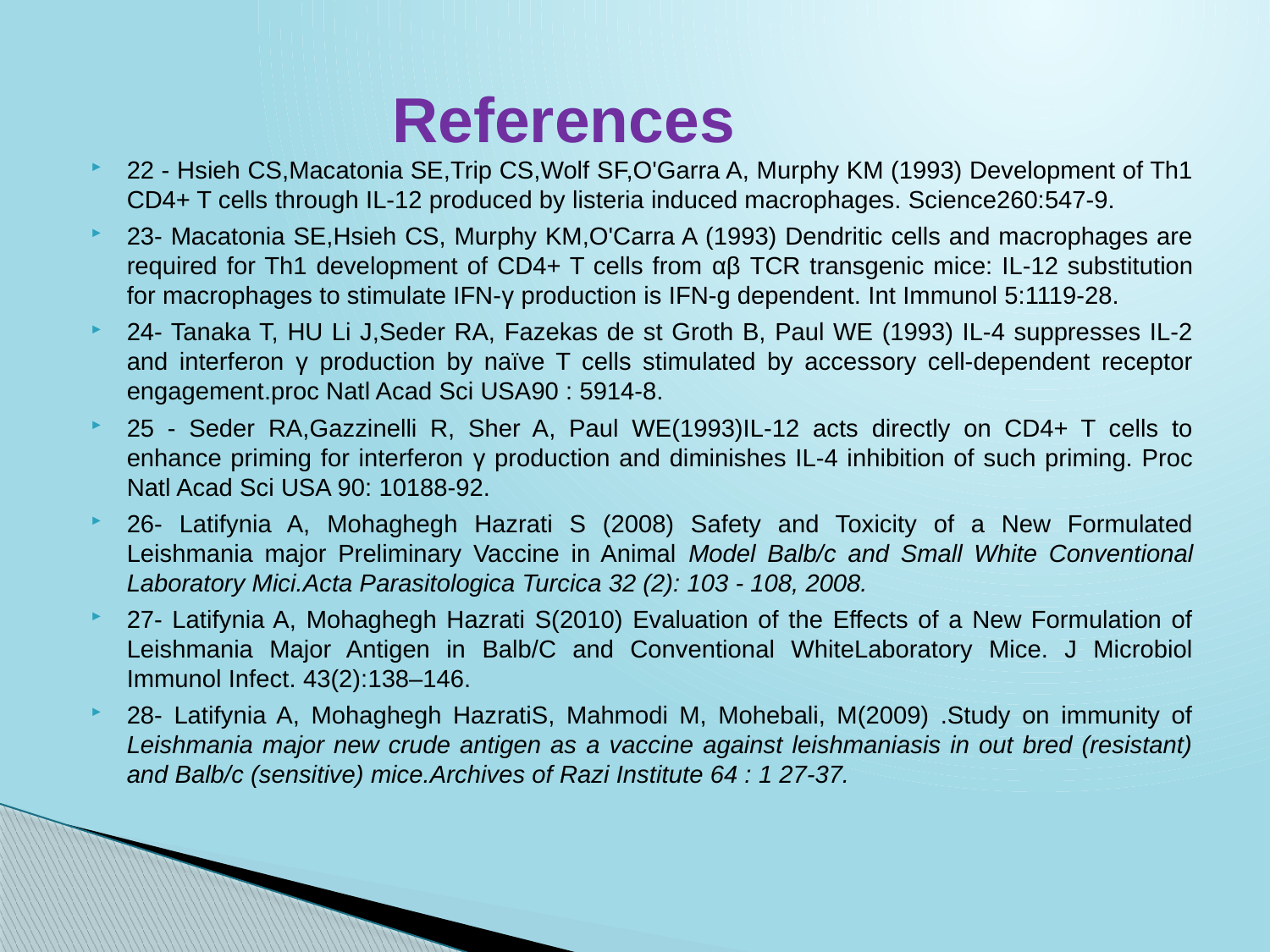

# References
22 - Hsieh CS,Macatonia SE,Trip CS,Wolf SF,O'Garra A, Murphy KM (1993) Development of Th1 CD4+ T cells through IL-12 produced by listeria induced macrophages. Science260:547-9.
23- Macatonia SE,Hsieh CS, Murphy KM,O'Carra A (1993) Dendritic cells and macrophages are required for Th1 development of CD4+ T cells from αβ TCR transgenic mice: IL-12 substitution for macrophages to stimulate IFN-γ production is IFN-g dependent. Int Immunol 5:1119-28.
24- Tanaka T, HU Li J,Seder RA, Fazekas de st Groth B, Paul WE (1993) IL-4 suppresses IL-2 and interferon γ production by naïve T cells stimulated by accessory cell-dependent receptor engagement.proc Natl Acad Sci USA90 : 5914-8.
25 - Seder RA,Gazzinelli R, Sher A, Paul WE(1993)IL-12 acts directly on CD4+ T cells to enhance priming for interferon γ production and diminishes IL-4 inhibition of such priming. Proc Natl Acad Sci USA 90: 10188-92.
26- Latifynia A, Mohaghegh Hazrati S (2008) Safety and Toxicity of a New Formulated Leishmania major Preliminary Vaccine in Animal Model Balb/c and Small White Conventional Laboratory Mici.Acta Parasitologica Turcica 32 (2): 103 - 108, 2008.
27- Latifynia A, Mohaghegh Hazrati S(2010) Evaluation of the Effects of a New Formulation of Leishmania Major Antigen in Balb/C and Conventional WhiteLaboratory Mice. J Microbiol Immunol Infect. 43(2):138–146.
28- Latifynia A, Mohaghegh HazratiS, Mahmodi M, Mohebali, M(2009) .Study on immunity of Leishmania major new crude antigen as a vaccine against leishmaniasis in out bred (resistant) and Balb/c (sensitive) mice.Archives of Razi Institute 64 : 1 27-37.